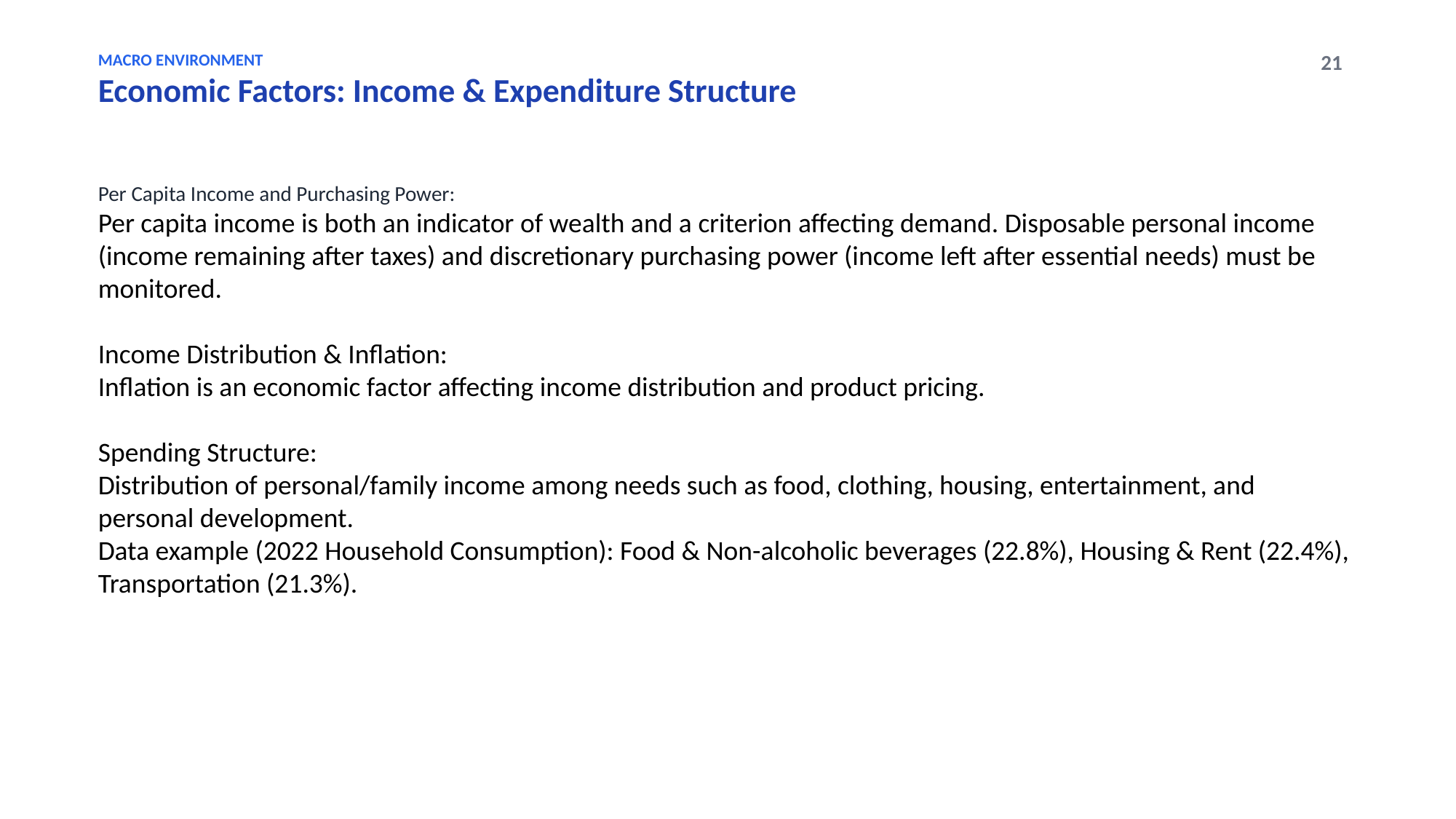

MACRO ENVIRONMENT
Economic Factors: Income & Expenditure Structure
21
Per Capita Income and Purchasing Power:
Per capita income is both an indicator of wealth and a criterion affecting demand. Disposable personal income (income remaining after taxes) and discretionary purchasing power (income left after essential needs) must be monitored.

Income Distribution & Inflation:
Inflation is an economic factor affecting income distribution and product pricing.

Spending Structure:
Distribution of personal/family income among needs such as food, clothing, housing, entertainment, and personal development.
Data example (2022 Household Consumption): Food & Non-alcoholic beverages (22.8%), Housing & Rent (22.4%), Transportation (21.3%).